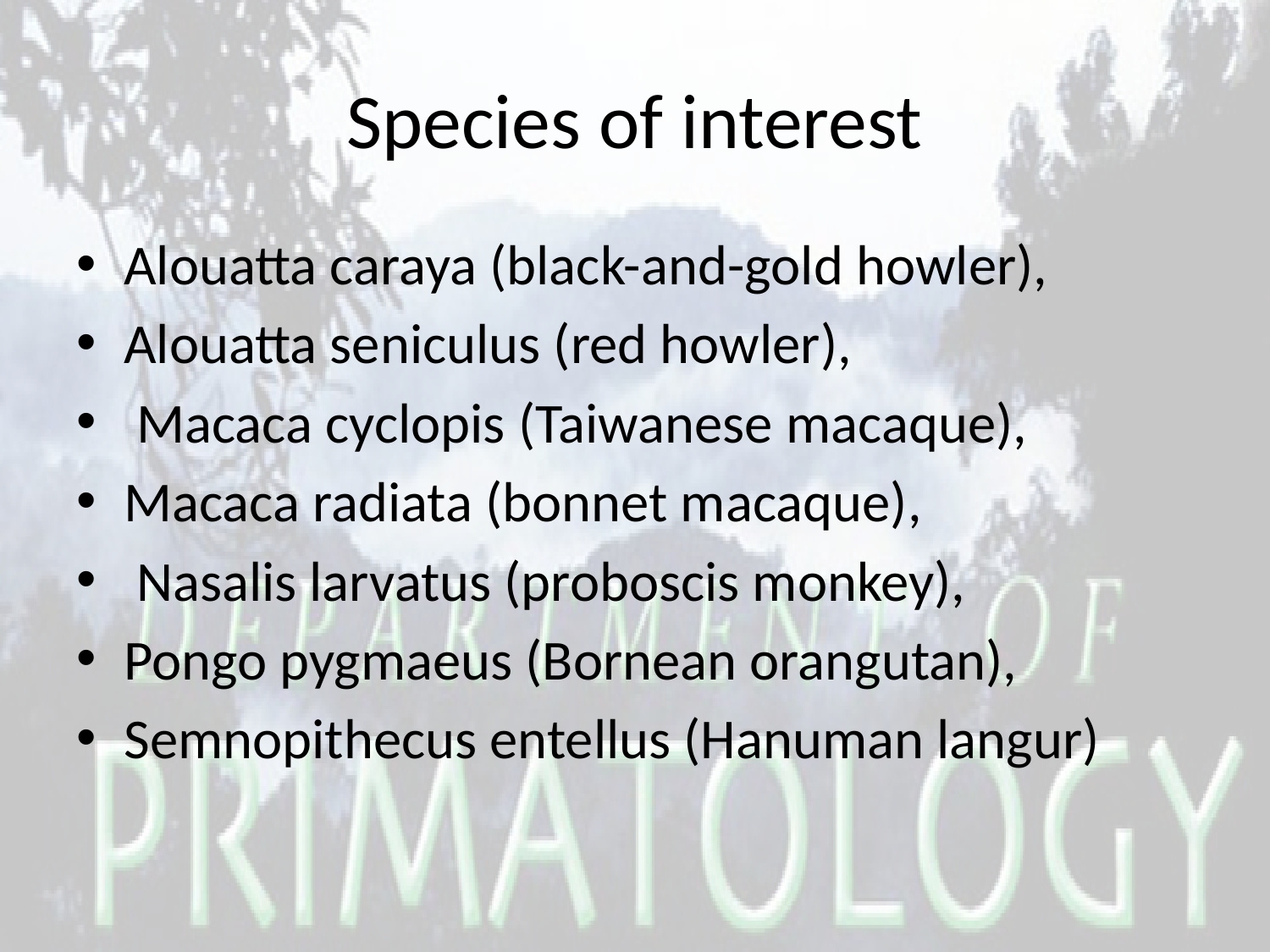

# Species of interest
Alouatta caraya (black-and-gold howler),
Alouatta seniculus (red howler),
 Macaca cyclopis (Taiwanese macaque),
Macaca radiata (bonnet macaque),
 Nasalis larvatus (proboscis monkey),
Pongo pygmaeus (Bornean orangutan),
Semnopithecus entellus (Hanuman langur)